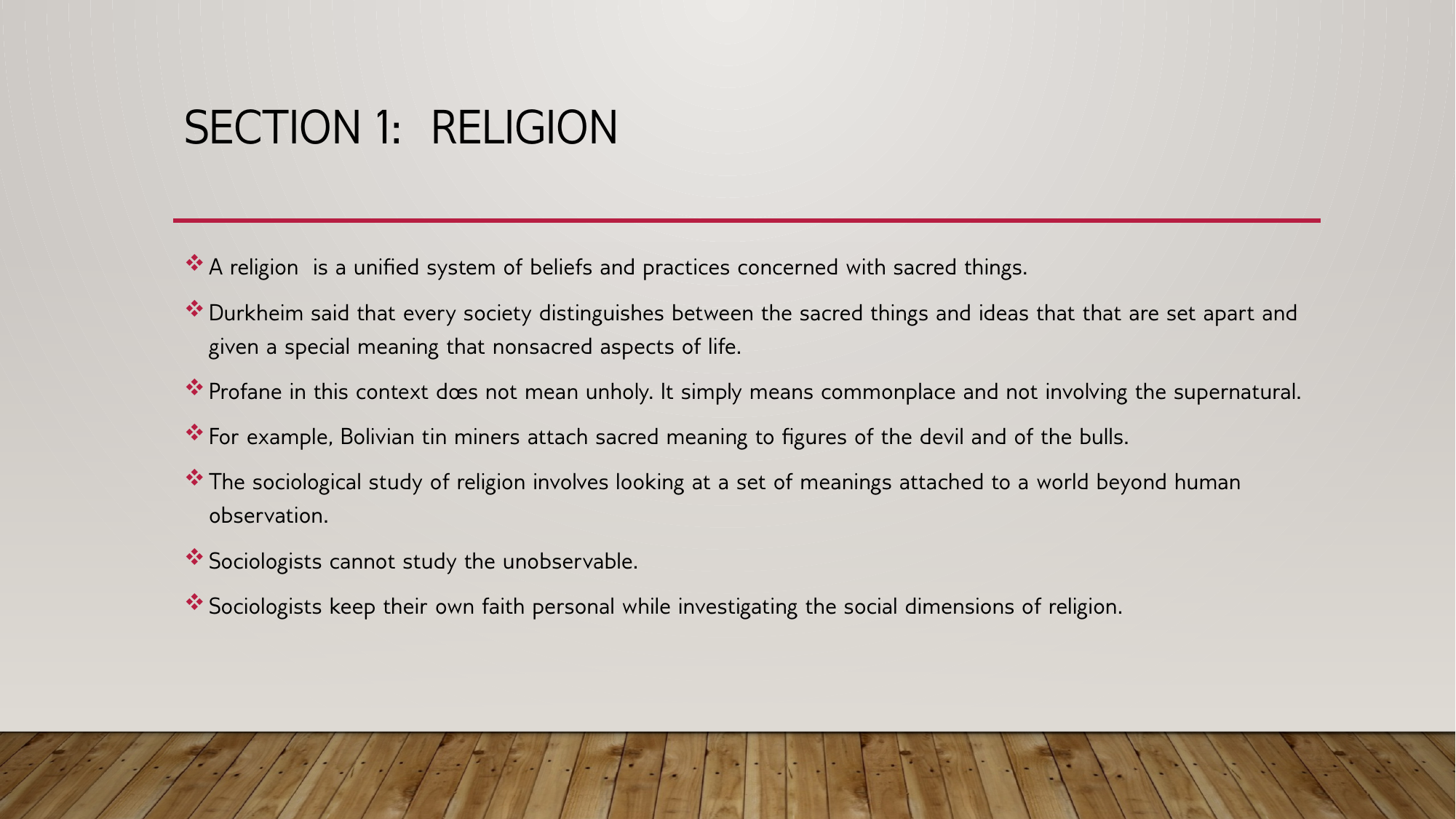

# Section 1:  Religion
A religion  is a unified system of beliefs and practices concerned with sacred things.
Durkheim said that every society distinguishes between the sacred things and ideas that that are set apart and given a special meaning that nonsacred aspects of life.
Profane in this context does not mean unholy. It simply means commonplace and not involving the supernatural.
For example, Bolivian tin miners attach sacred meaning to figures of the devil and of the bulls.
The sociological study of religion involves looking at a set of meanings attached to a world beyond human observation.
Sociologists cannot study the unobservable.
Sociologists keep their own faith personal while investigating the social dimensions of religion.